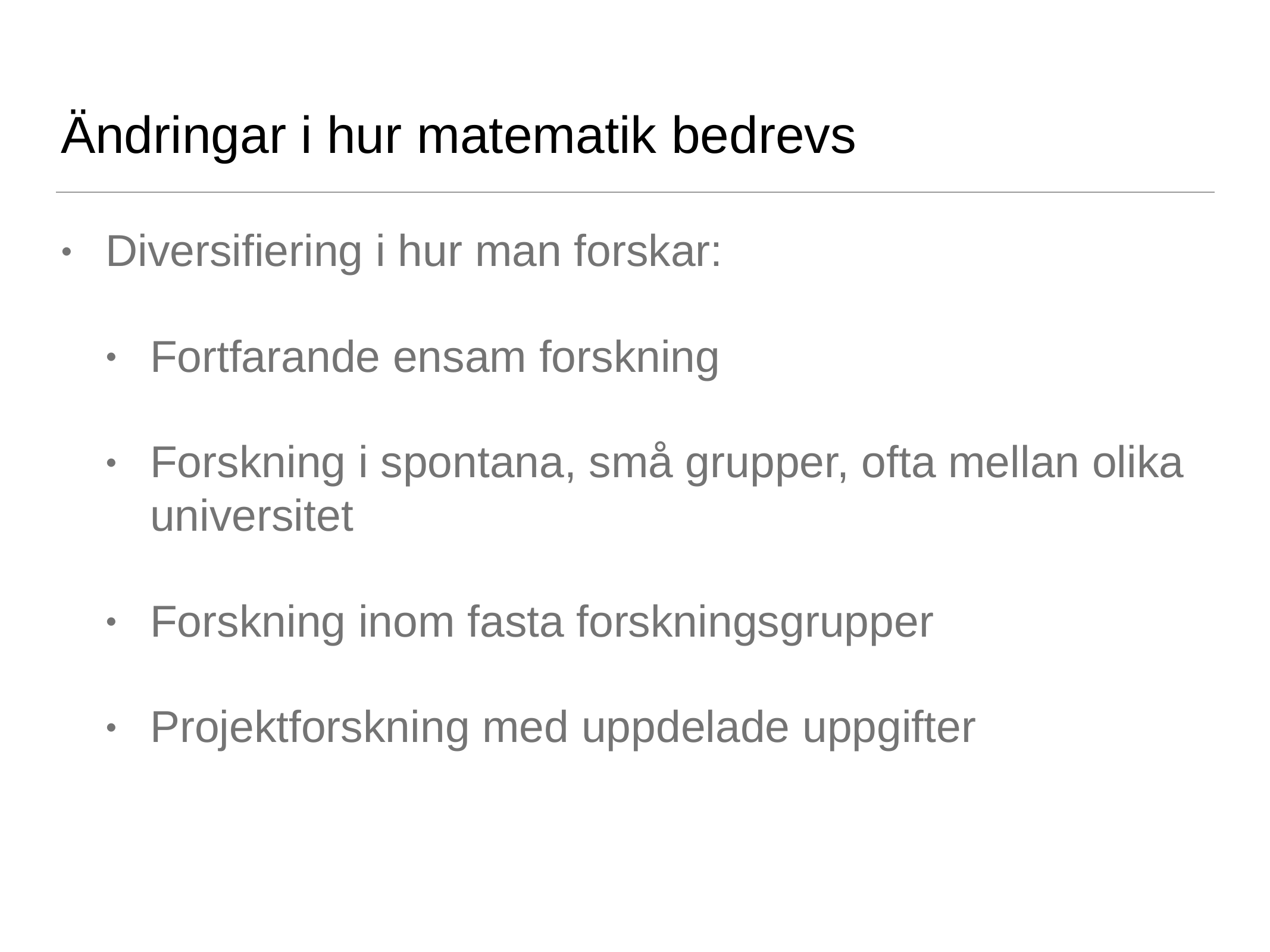

# Ändringar i hur matematik bedrevs
Diversifiering i hur man forskar:
Fortfarande ensam forskning
Forskning i spontana, små grupper, ofta mellan olika universitet
Forskning inom fasta forskningsgrupper
Projektforskning med uppdelade uppgifter